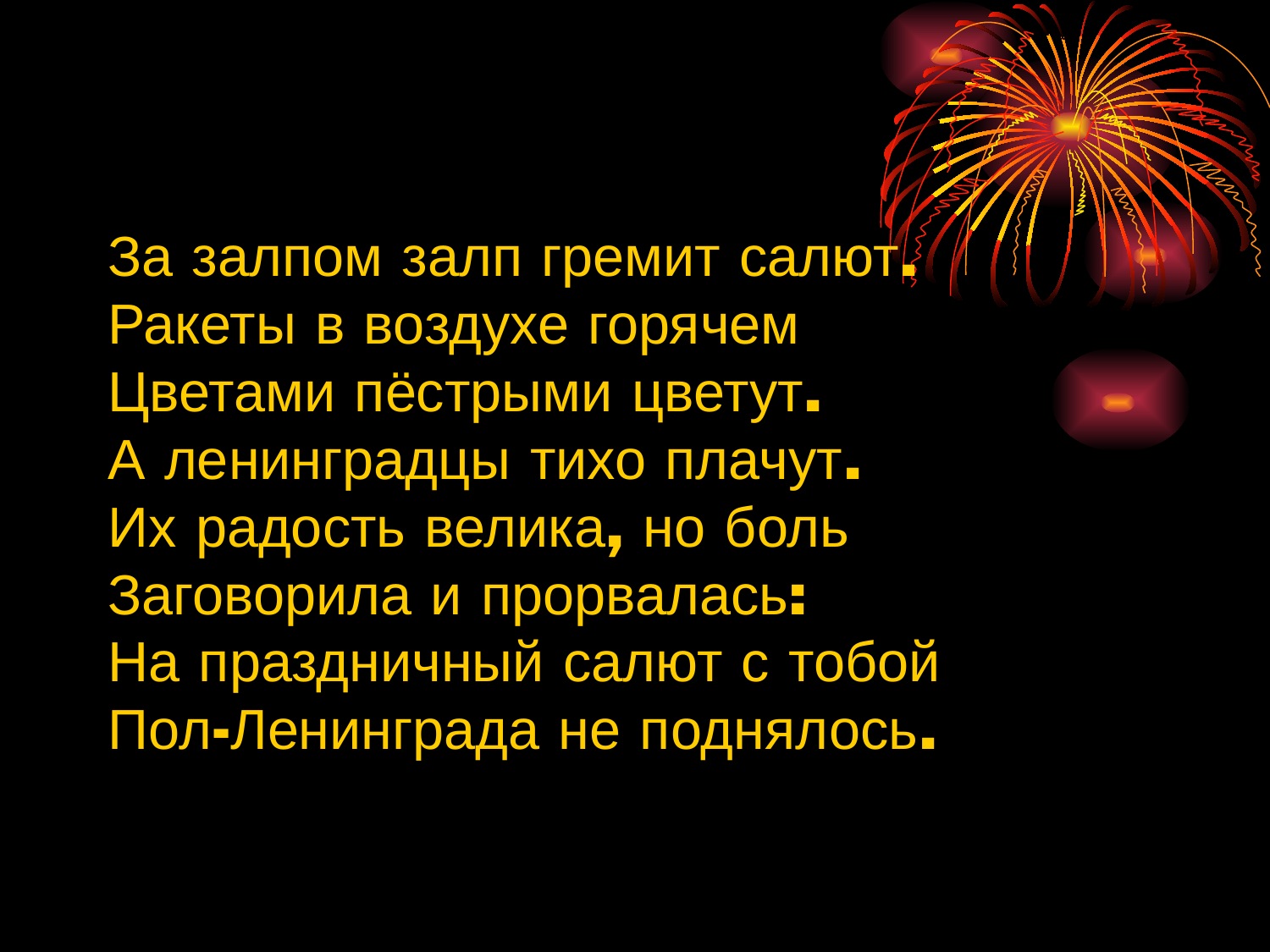

# За залпом залп гремит салют. Ракеты в воздухе горячем Цветами пёстрыми цветут. А ленинградцы тихо плачут. Их радость велика, но боль Заговорила и прорвалась: На праздничный салют с тобой Пол-Ленинграда не поднялось.